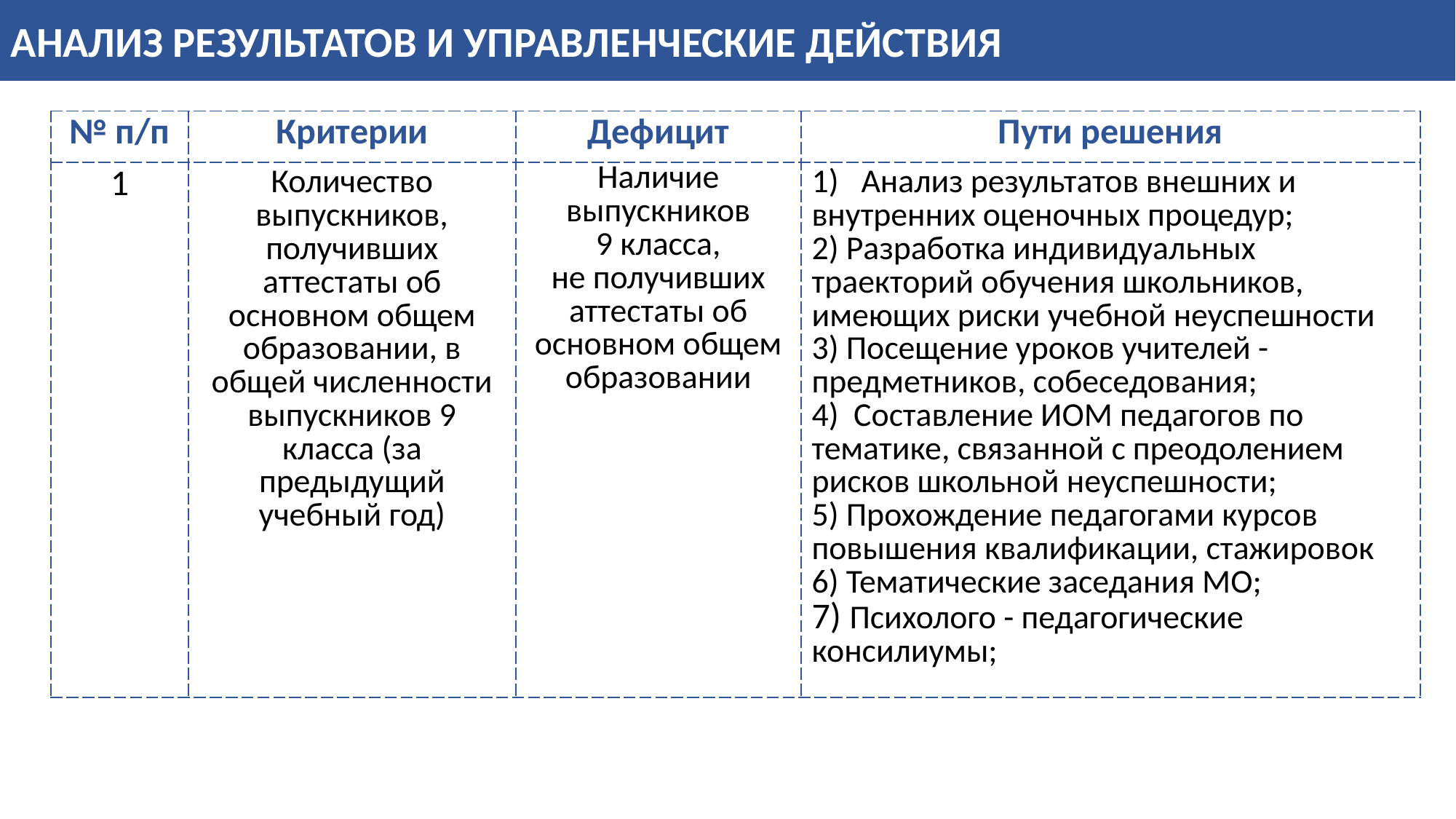

АНАЛИЗ РЕЗУЛЬТАТОВ И УПРАВЛЕНЧЕСКИЕ ДЕЙСТВИЯ
| № п/п | Критерии | Дефицит | Пути решения |
| --- | --- | --- | --- |
| 1 | Количество выпускников, получивших аттестаты об основном общем образовании, в общей численности выпускников 9 класса (за предыдущий учебный год) | Наличие выпускников 9 класса, не получивших аттестаты об основном общем образовании | Анализ результатов внешних и внутренних оценочных процедур; Разработка индивидуальных траекторий обучения школьников, имеющих риски учебной неуспешности Посещение уроков учителей - предметников, собеседования; Составление ИОМ педагогов по тематике, связанной с преодолением рисков школьной неуспешности; Прохождение педагогами курсов повышения квалификации, стажировок Тематические заседания МО; Психолого - педагогические консилиумы; |